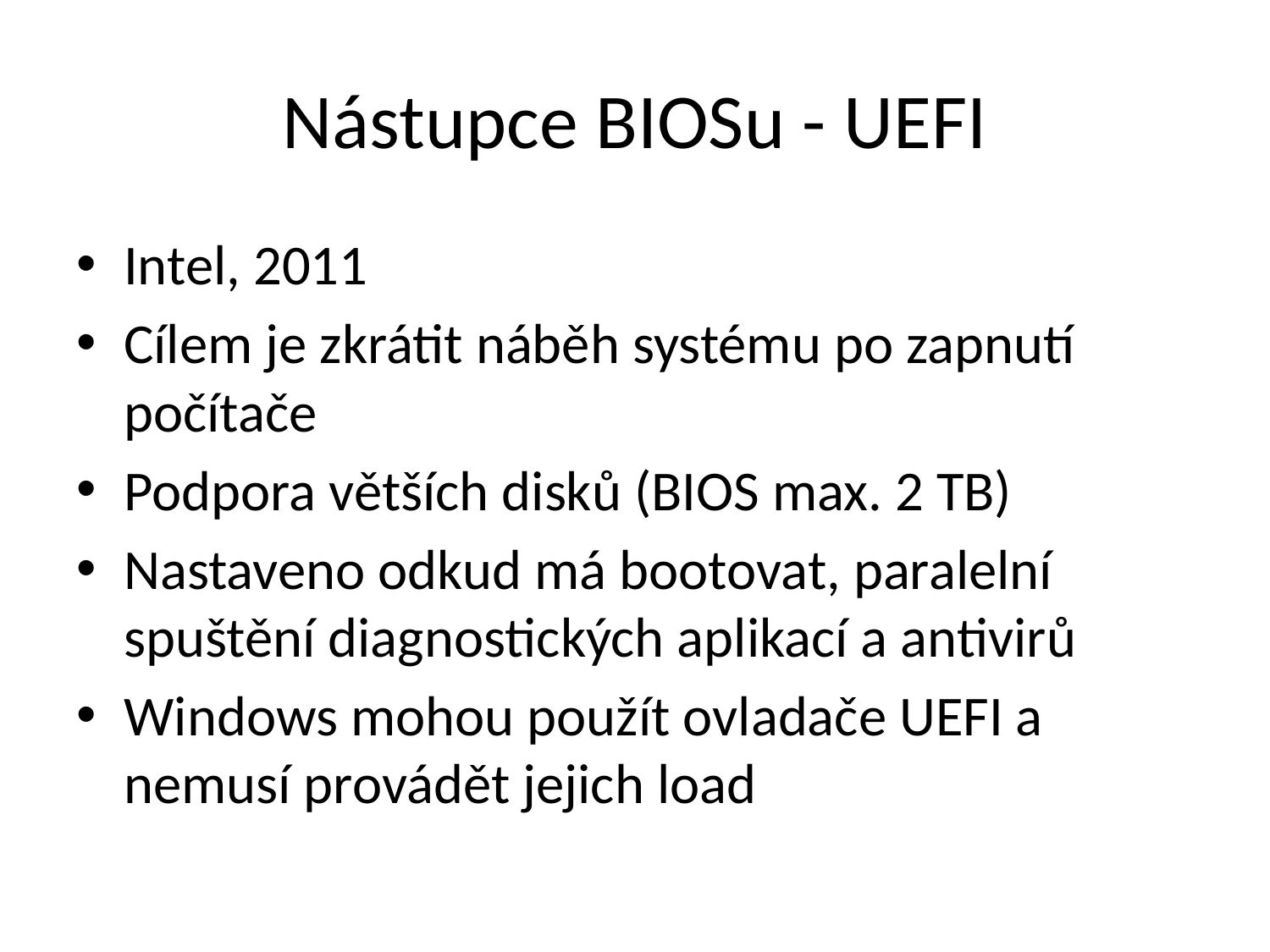

# Nástupce BIOSu - UEFI
Intel, 2011
Cílem je zkrátit náběh systému po zapnutí počítače
Podpora větších disků (BIOS max. 2 TB)
Nastaveno odkud má bootovat, paralelní spuštění diagnostických aplikací a antivirů
Windows mohou použít ovladače UEFI a nemusí provádět jejich load